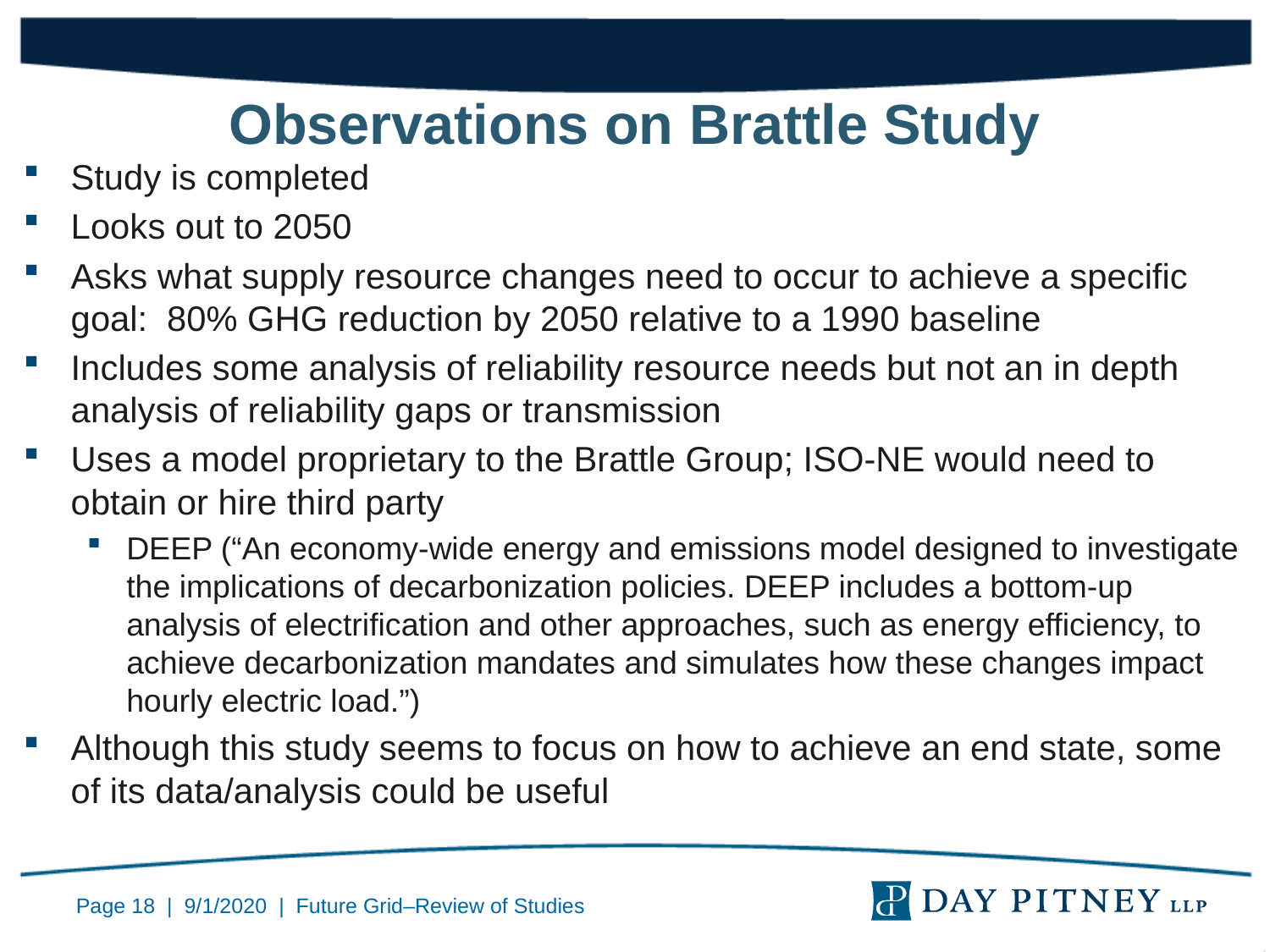

# Observations on Brattle Study
Study is completed
Looks out to 2050
Asks what supply resource changes need to occur to achieve a specific goal:  80% GHG reduction by 2050 relative to a 1990 baseline
Includes some analysis of reliability resource needs but not an in depth analysis of reliability gaps or transmission
Uses a model proprietary to the Brattle Group; ISO-NE would need to obtain or hire third party
DEEP (“An economy-wide energy and emissions model designed to investigate the implications of decarbonization policies. DEEP includes a bottom-up analysis of electrification and other approaches, such as energy efficiency, to achieve decarbonization mandates and simulates how these changes impact hourly electric load.”)
Although this study seems to focus on how to achieve an end state, some of its data/analysis could be useful